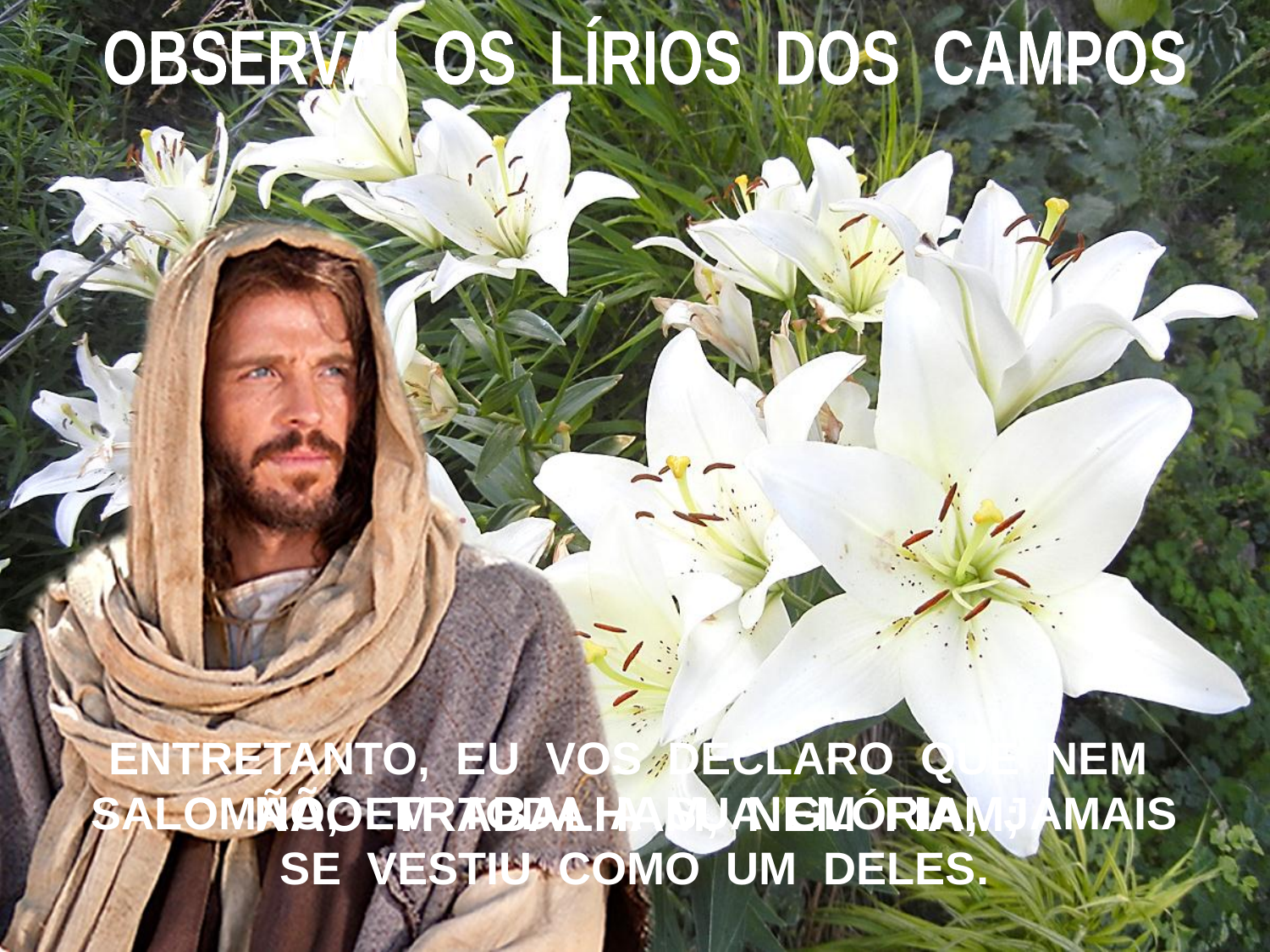

OBSERVAI  OS  LÍRIOS  DOS  CAMPOS
ENTRETANTO,  EU  VOS  DECLARO  QUE  NEM  SALOMÃO,  EM  TODA  A  SUA  GLÓRIA,  JAMAIS
SE  VESTIU  COMO  UM  DELES.
NÃO  TRABALHAM,  NEM  FIAM;